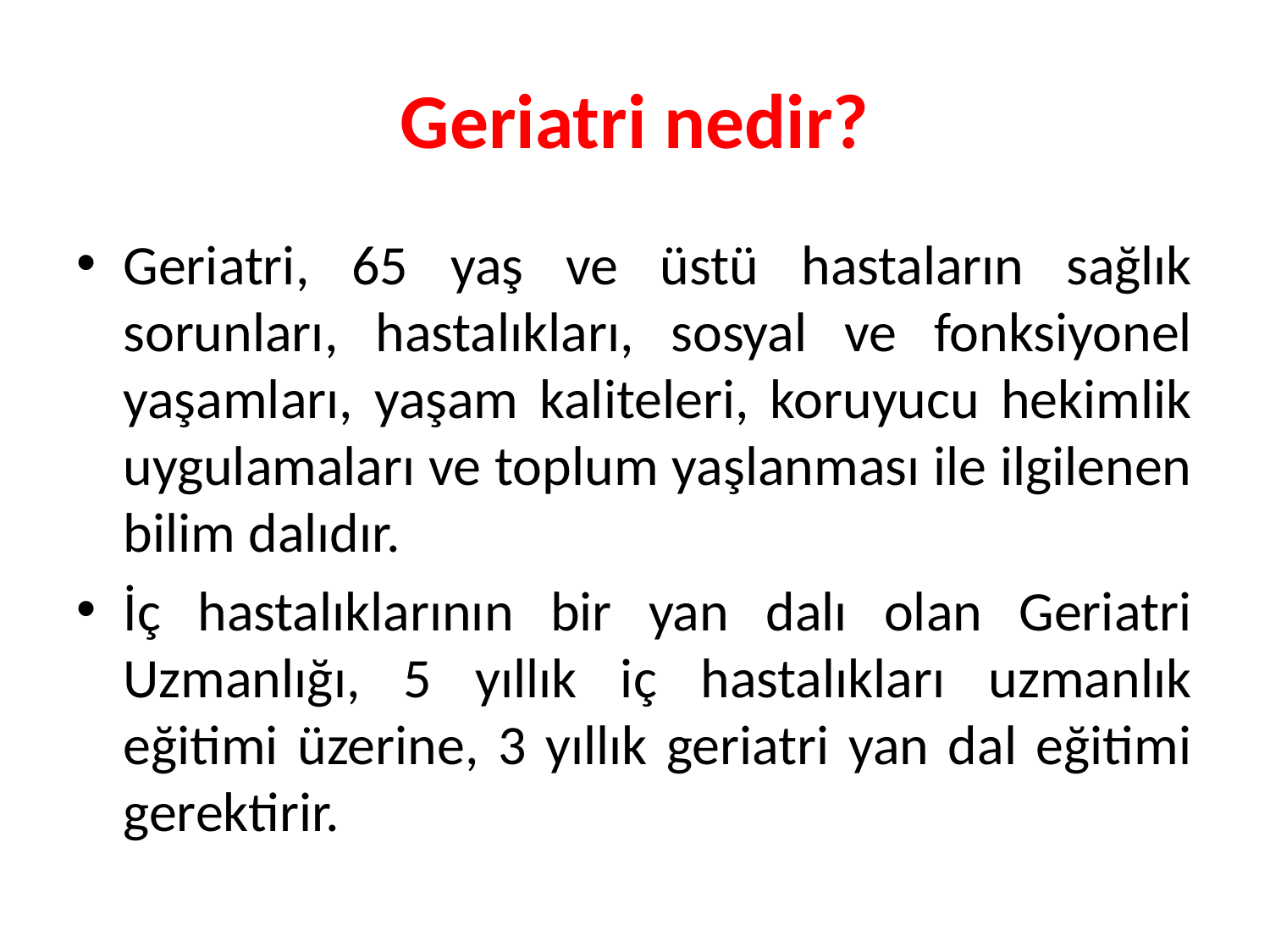

# Geriatri nedir?
Geriatri, 65 yaş ve üstü hastaların sağlık sorunları, hastalıkları, sosyal ve fonksiyonel yaşamları, yaşam kaliteleri, koruyucu hekimlik uygulamaları ve toplum yaşlanması ile ilgilenen bilim dalıdır.
İç hastalıklarının bir yan dalı olan Geriatri Uzmanlığı, 5 yıllık iç hastalıkları uzmanlık eğitimi üzerine, 3 yıllık geriatri yan dal eğitimi gerektirir.